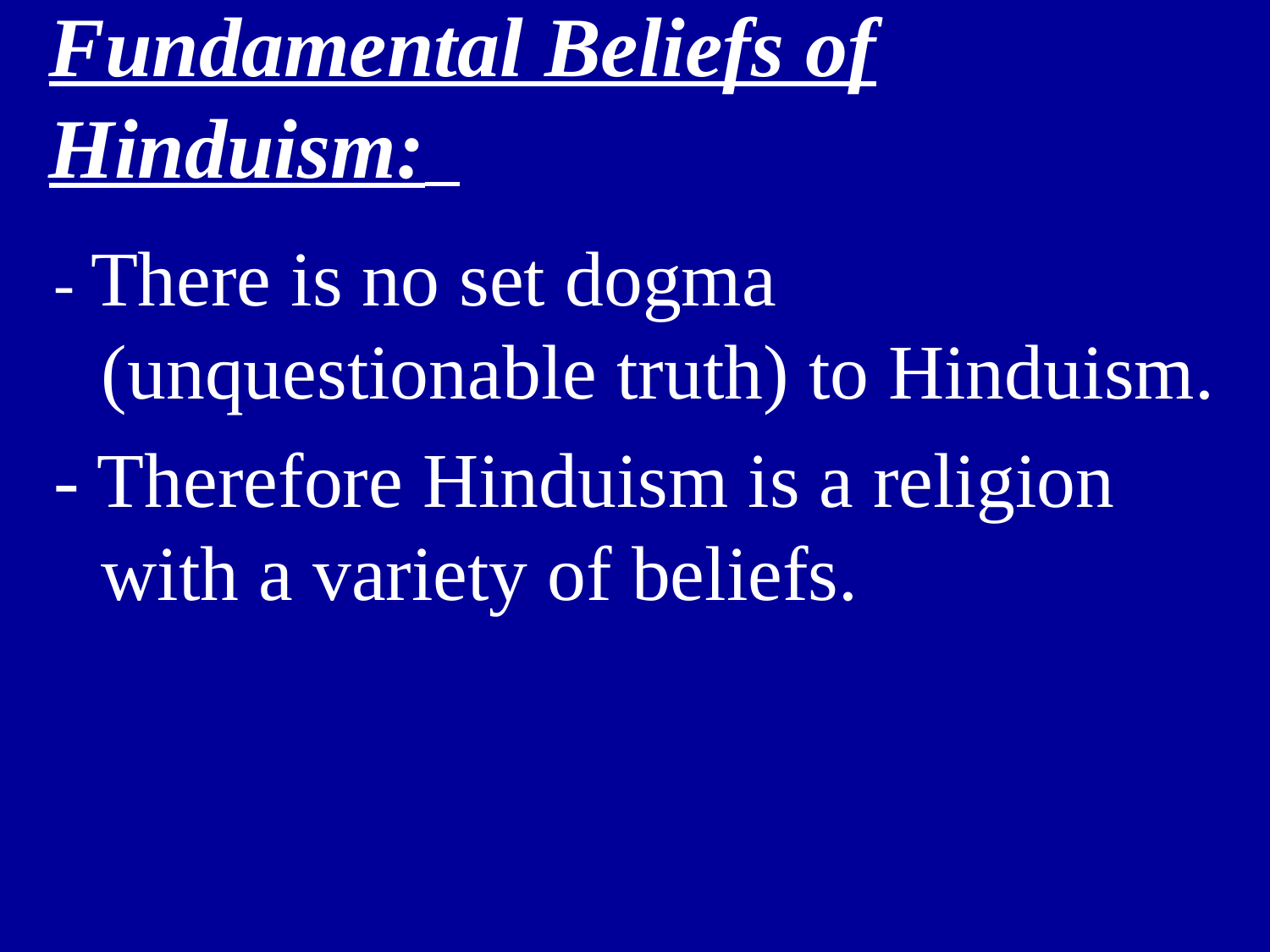

# Fundamental Beliefs of Hinduism:
- There is no set dogma (unquestionable truth) to Hinduism.
- Therefore Hinduism is a religion with a variety of beliefs.